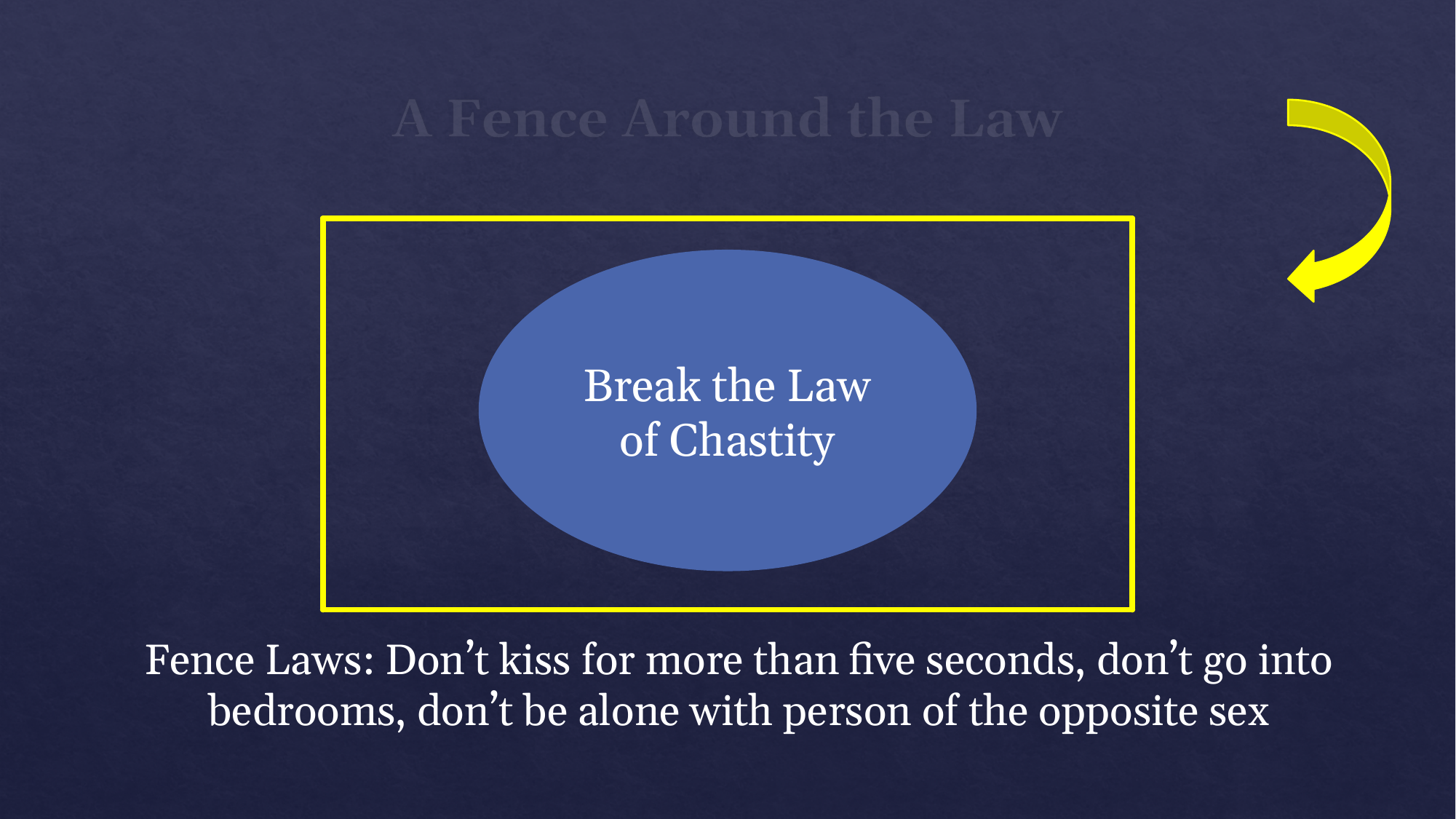

# A Fence Around the Law

Break the Law of Chastity
Fence Laws: Don’t kiss for more than five seconds, don’t go into bedrooms, don’t be alone with person of the opposite sex